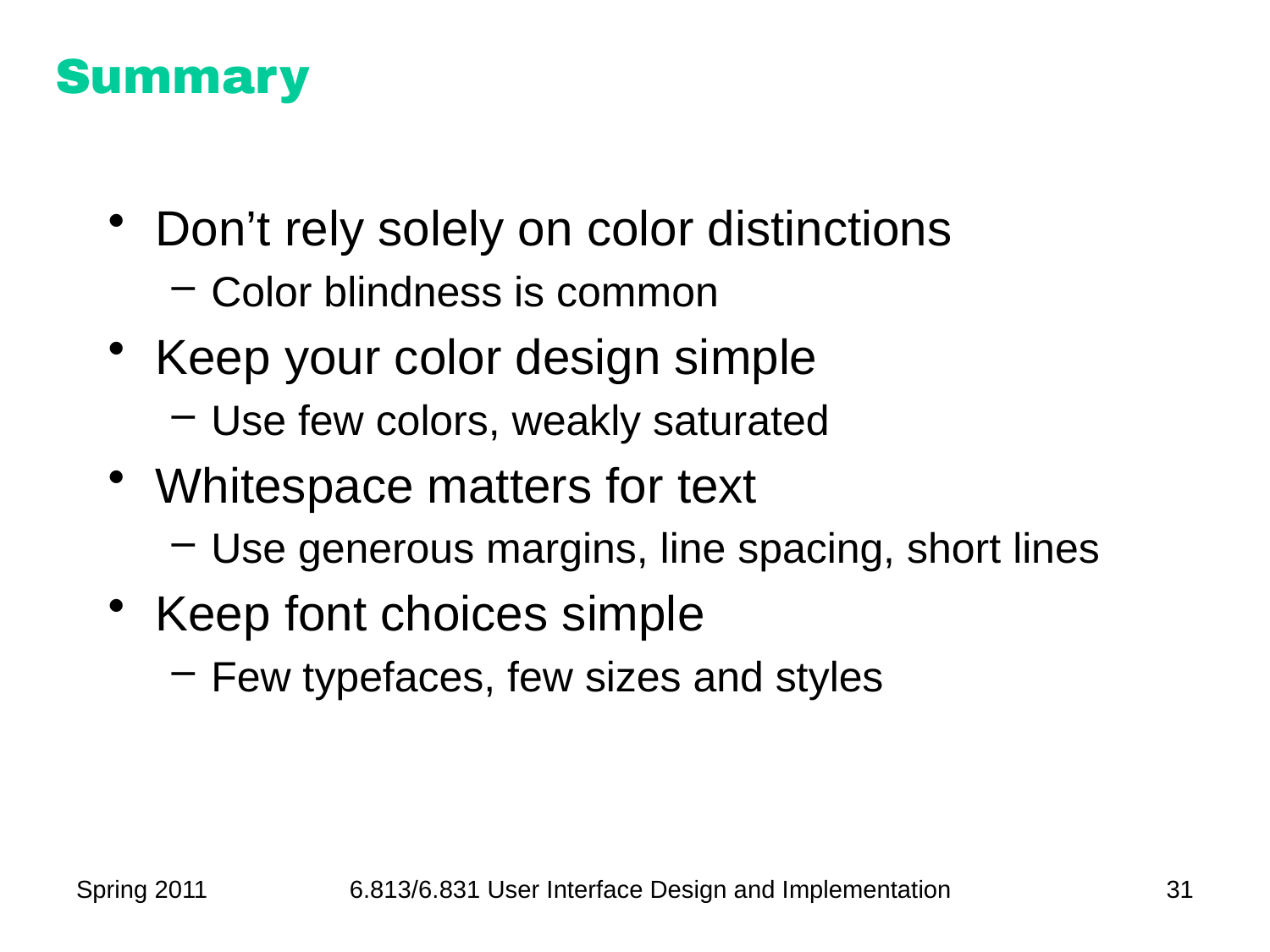

# Summary
Don’t rely solely on color distinctions
Color blindness is common
Keep your color design simple
Use few colors, weakly saturated
Whitespace matters for text
Use generous margins, line spacing, short lines
Keep font choices simple
Few typefaces, few sizes and styles

Spring 2011
6.813/6.831 User Interface Design and Implementation
31